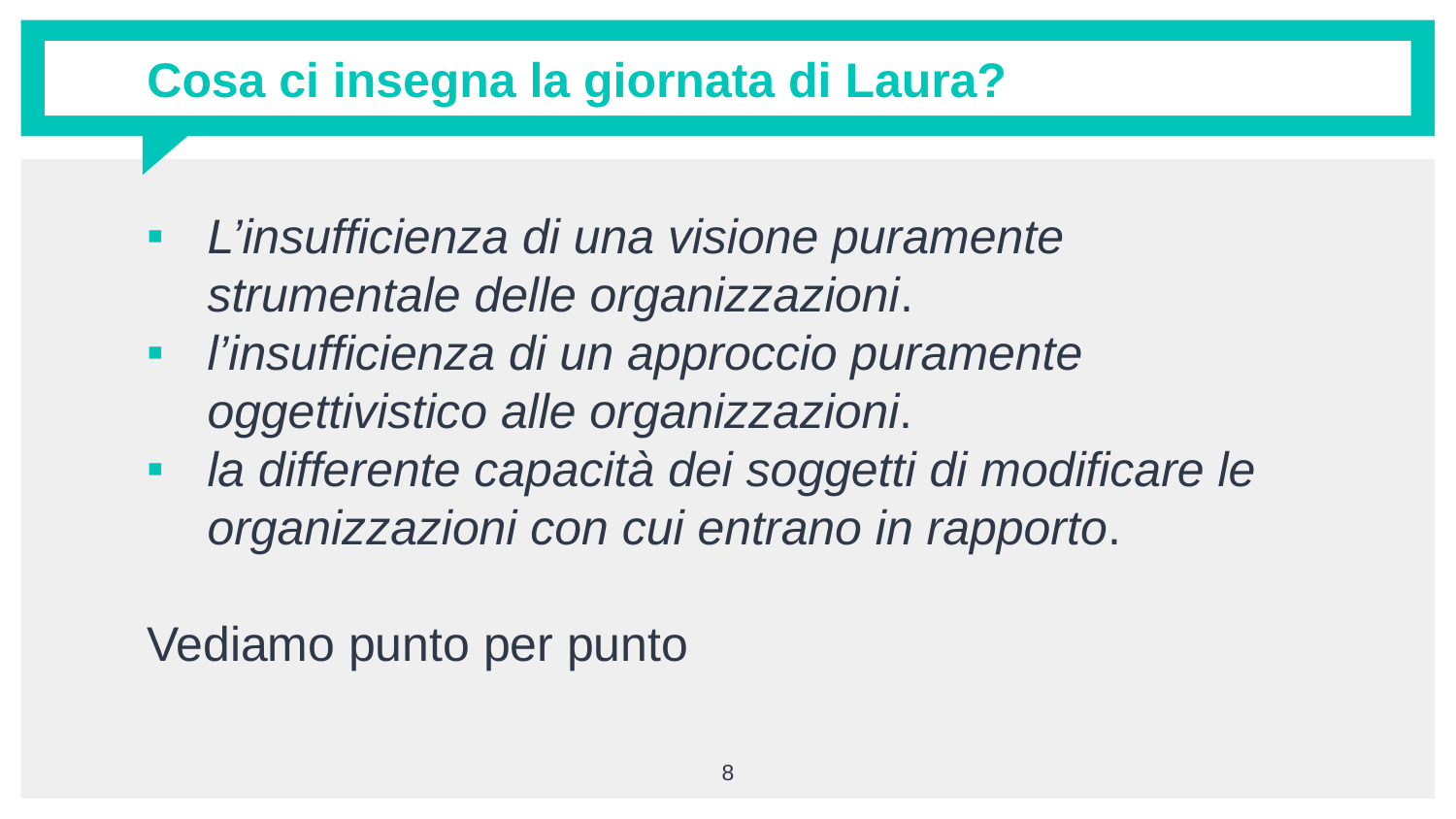

# Cosa ci insegna la giornata di Laura?
L’insufficienza di una visione puramente strumentale delle organizzazioni.
l’insufficienza di un approccio puramente oggettivistico alle organizzazioni.
la differente capacità dei soggetti di modificare le organizzazioni con cui entrano in rapporto.

Vediamo punto per punto

8